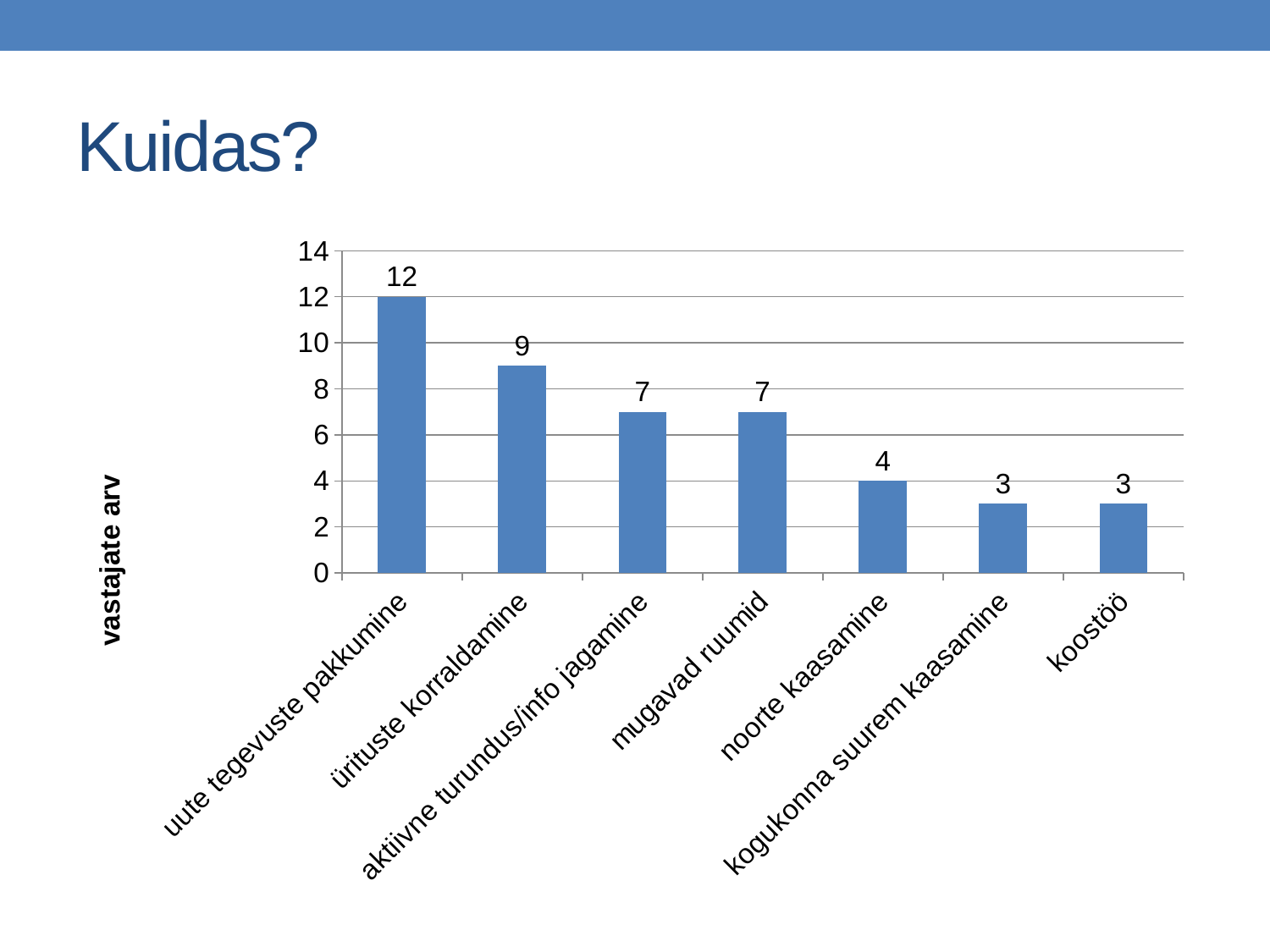

# Kuidas?

### Chart

| Category |  |
|---|---|
| uute tegevuste pakkumine | 12.0 |
| ürituste korraldamine | 9.0 |
| aktiivne turundus/info jagamine | 7.0 |
| mugavad ruumid | 7.0 |
| noorte kaasamine | 4.0 |
| kogukonna suurem kaasamine | 3.0 |
| koostöö | 3.0 |